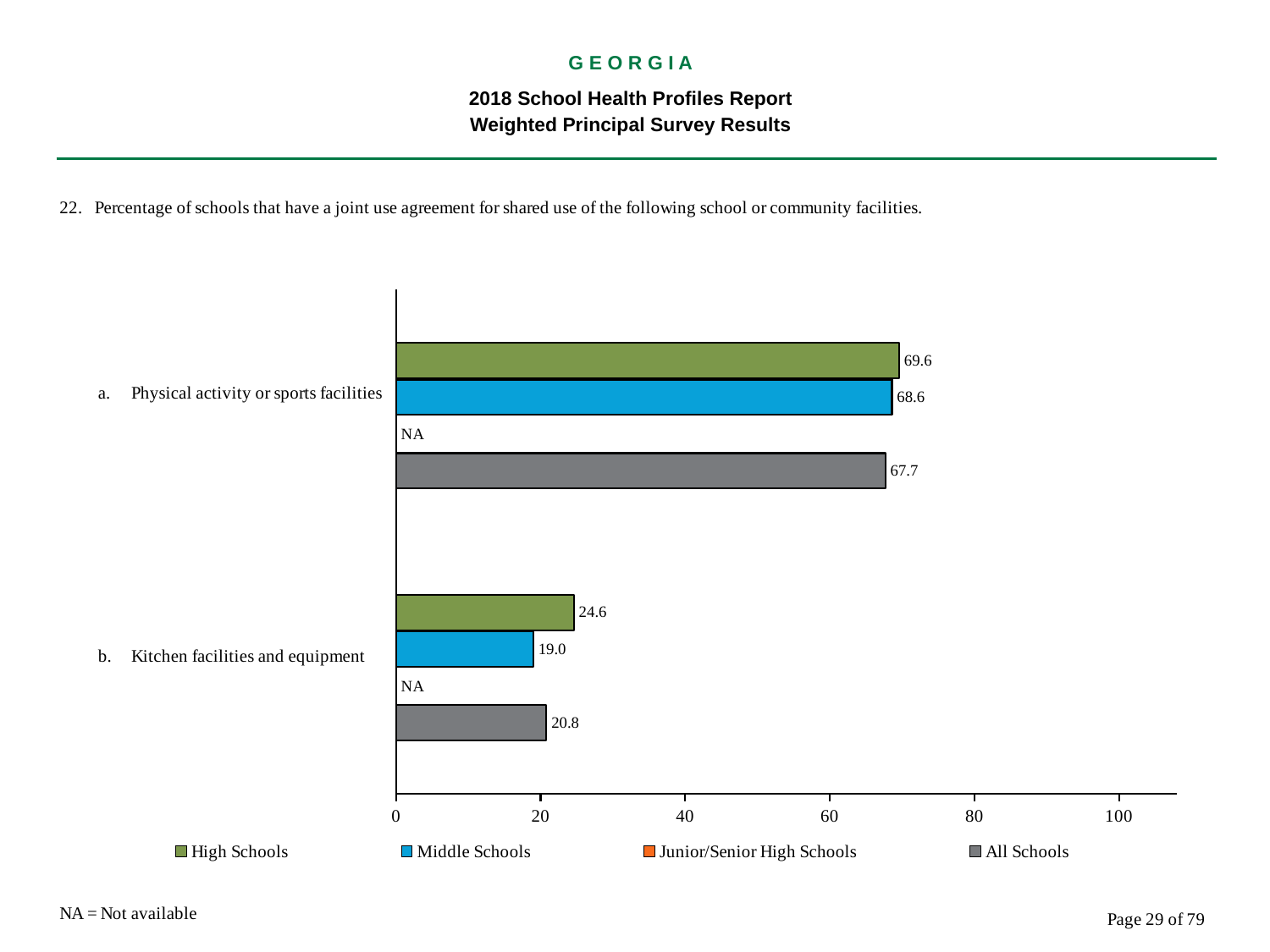

G E O R G I A
2018 School Health Profiles Report
Weighted Principal Survey Results

### Chart

| Category | All Schools | Junior/Senior High Schools | Middle Schools | High Schools |
|---|---|---|---|---|
| Kitchen facilities and equipment | 20.8 | 0.0009 | 19.0 | 24.6 |
| Physical activity or sports facilities | 67.7 | 0.0009 | 68.6 | 69.6 |